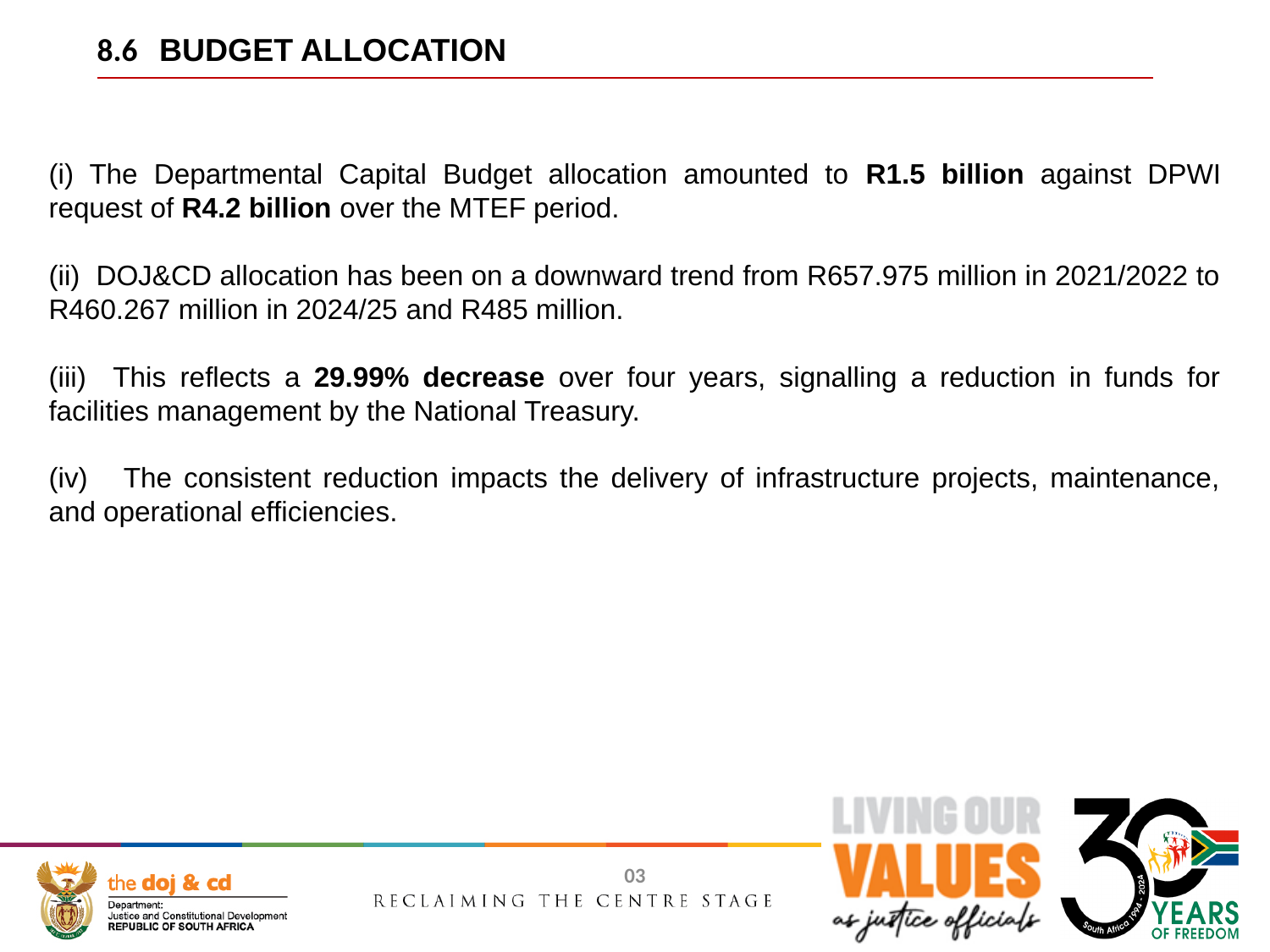

8.6   BUDGET ALLOCATION

(i) The Departmental Capital Budget allocation amounted to R1.5 billion against DPWI request of R4.2 billion over the MTEF period.

(ii)  DOJ&CD allocation has been on a downward trend from R657.975 million in 2021/2022 to R460.267 million in 2024/25 and R485 million.

(iii)  This reflects a 29.99% decrease over four years, signalling a reduction in funds for facilities management by the National Treasury.

(iv)   The consistent reduction impacts the delivery of infrastructure projects, maintenance, and operational efficiencies.

03